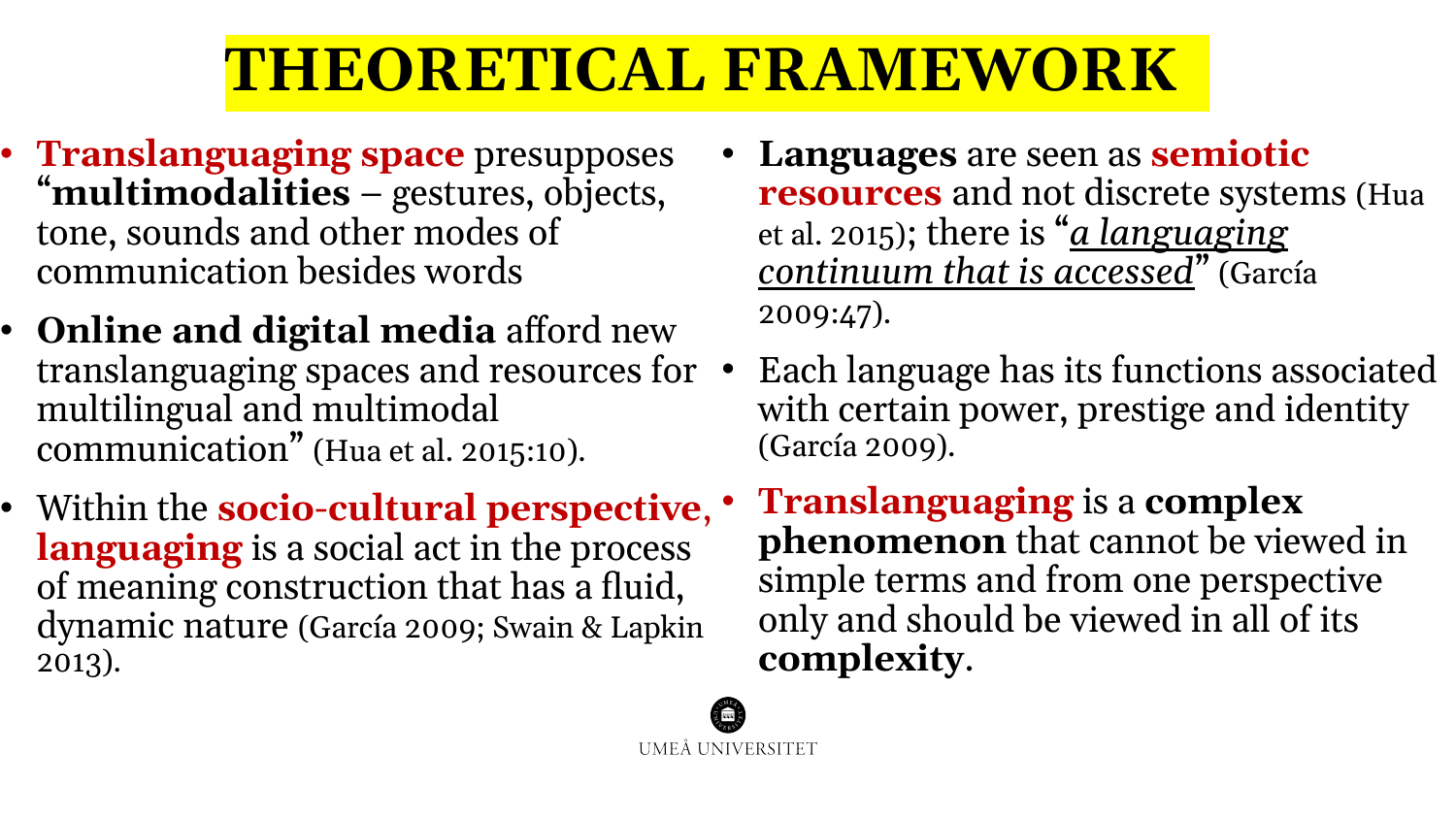

# Theoretical framework
Translanguaging space presupposes “multimodalities – gestures, objects, tone, sounds and other modes of communication besides words
Online and digital media afford new translanguaging spaces and resources for multilingual and multimodal communication” (Hua et al. 2015:10).
Within the socio-cultural perspective, languaging is a social act in the process of meaning construction that has a fluid, dynamic nature (García 2009; Swain & Lapkin 2013).

Languages are seen as semiotic resources and not discrete systems (Hua et al. 2015); there is “a languaging continuum that is accessed” (García 2009:47).
Each language has its functions associated with certain power, prestige and identity (García 2009).
Translanguaging is a complex phenomenon that cannot be viewed in simple terms and from one perspective only and should be viewed in all of its complexity.